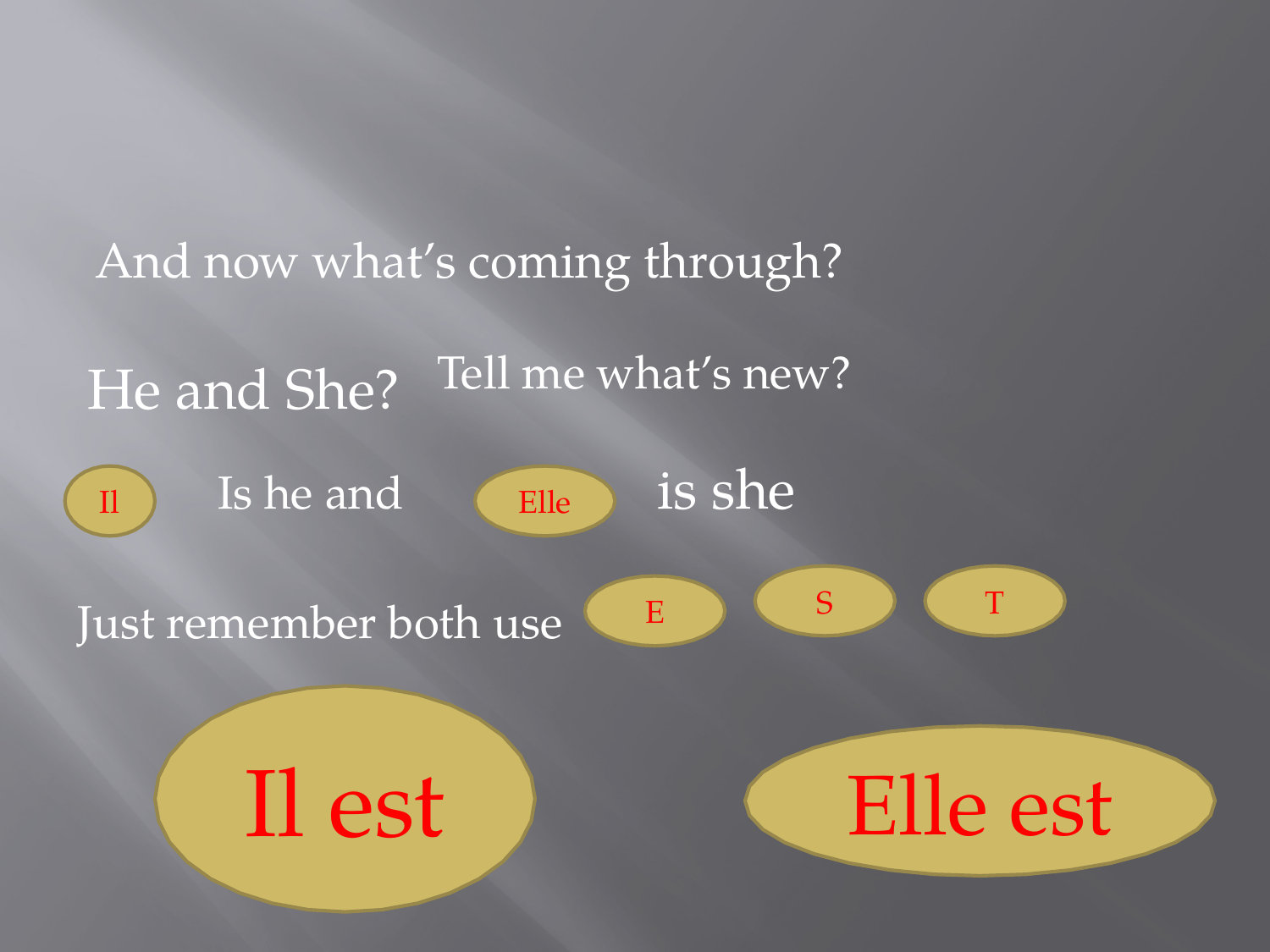

#
And now what’s coming through?
Tell me what’s new?
He and She?
is she
Is he and
Il
Elle
S
T
E
Just remember both use
Il est
Elle est